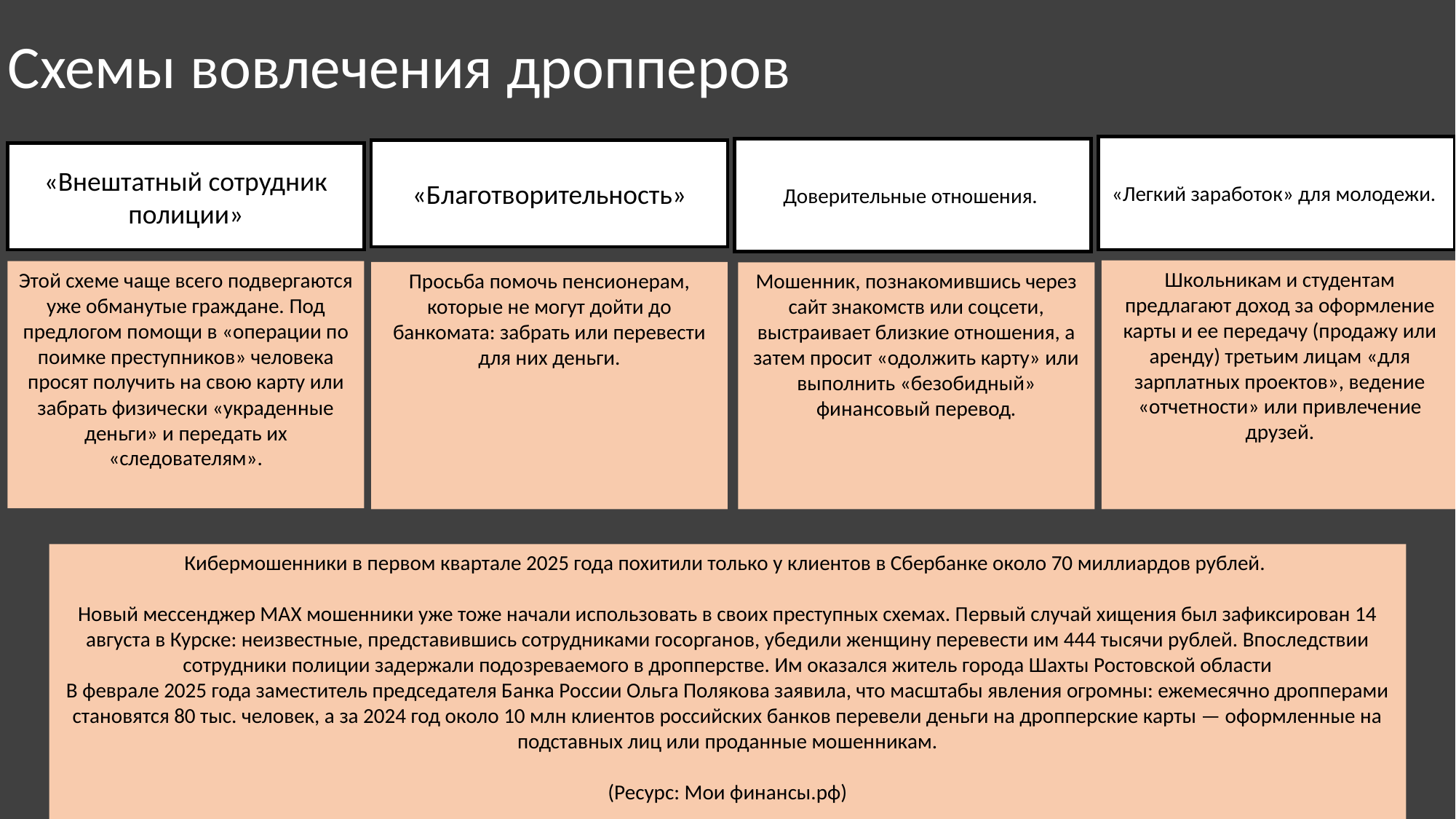

ДРОП
Схемы вовлечения дропперов
«Легкий заработок» для молодежи.
Доверительные отношения.
«Благотворительность»
«Внештатный сотрудник полиции»
Школьникам и студентам предлагают доход за оформление карты и ее передачу (продажу или аренду) третьим лицам «для зарплатных проектов», ведение «отчетности» или привлечение друзей.
Этой схеме чаще всего подвергаются уже обманутые граждане. Под предлогом помощи в «операции по поимке преступников» человека просят получить на свою карту или забрать физически «украденные деньги» и передать их «следователям».
Просьба помочь пенсионерам, которые не могут дойти до банкомата: забрать или перевести для них деньги.
Мошенник, познакомившись через сайт знакомств или соцсети, выстраивает близкие отношения, а затем просит «одолжить карту» или выполнить «безобидный» финансовый перевод.
Кибермошенники в первом квартале 2025 года похитили только у клиентов в Сбербанке около 70 миллиардов рублей.

Новый мессенджер МАХ мошенники уже тоже начали использовать в своих преступных схемах. Первый случай хищения был зафиксирован 14 августа в Курске: неизвестные, представившись сотрудниками госорганов, убедили женщину перевести им 444 тысячи рублей. Впоследствии сотрудники полиции задержали подозреваемого в дропперстве. Им оказался житель города Шахты Ростовской области
В феврале 2025 года заместитель председателя Банка России Ольга Полякова заявила, что масштабы явления огромны: ежемесячно дропперами становятся 80 тыс. человек, а за 2024 год около 10 млн клиентов российских банков перевели деньги на дропперские карты — оформленные на подставных лиц или проданные мошенникам.

(Ресурс: Мои финансы.рф)